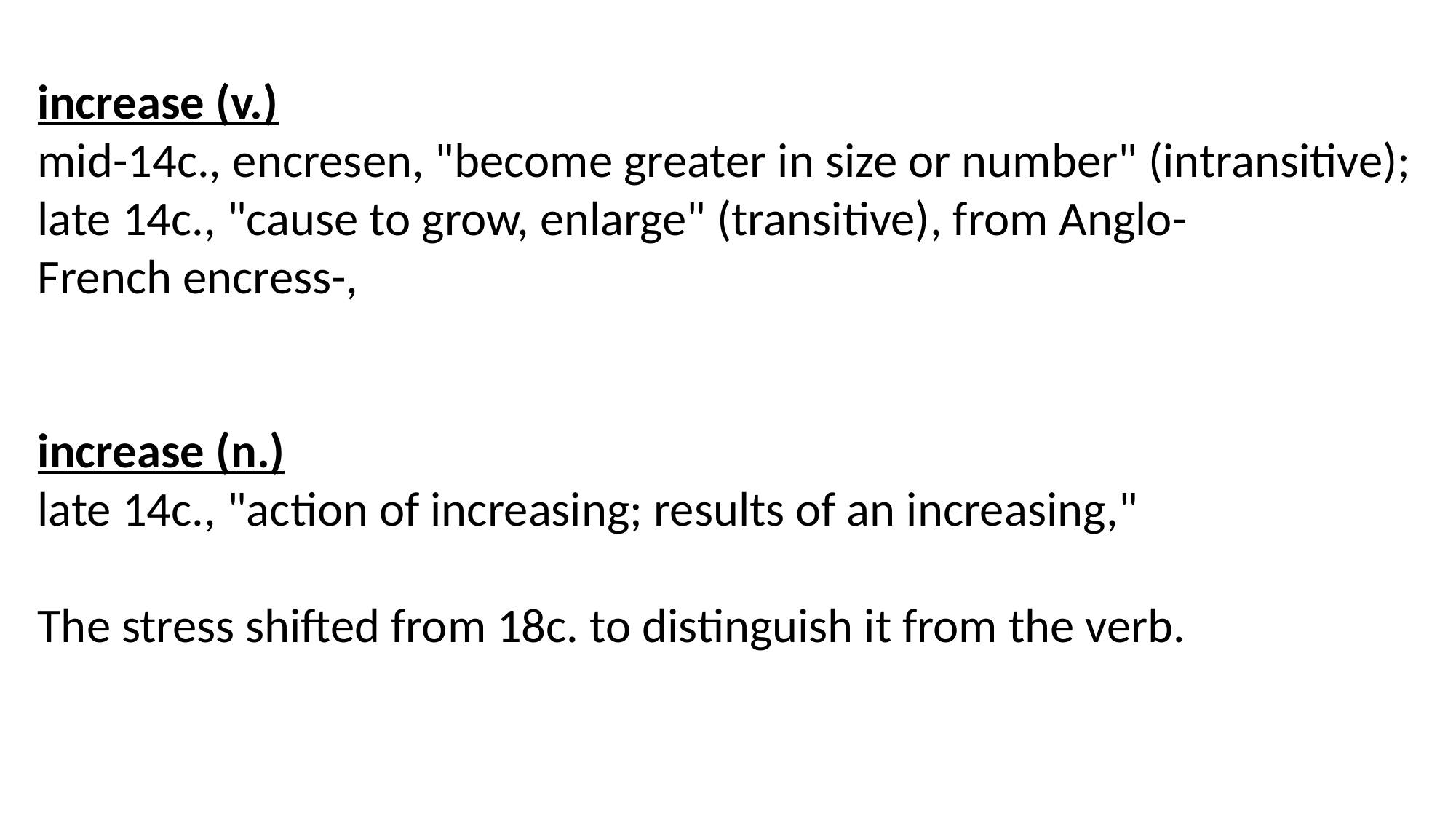

increase (v.)
mid-14c., encresen, "become greater in size or number" (intransitive); late 14c., "cause to grow, enlarge" (transitive), from Anglo-French encress-,

increase (n.)
late 14c., "action of increasing; results of an increasing,"

The stress shifted from 18c. to distinguish it from the verb.